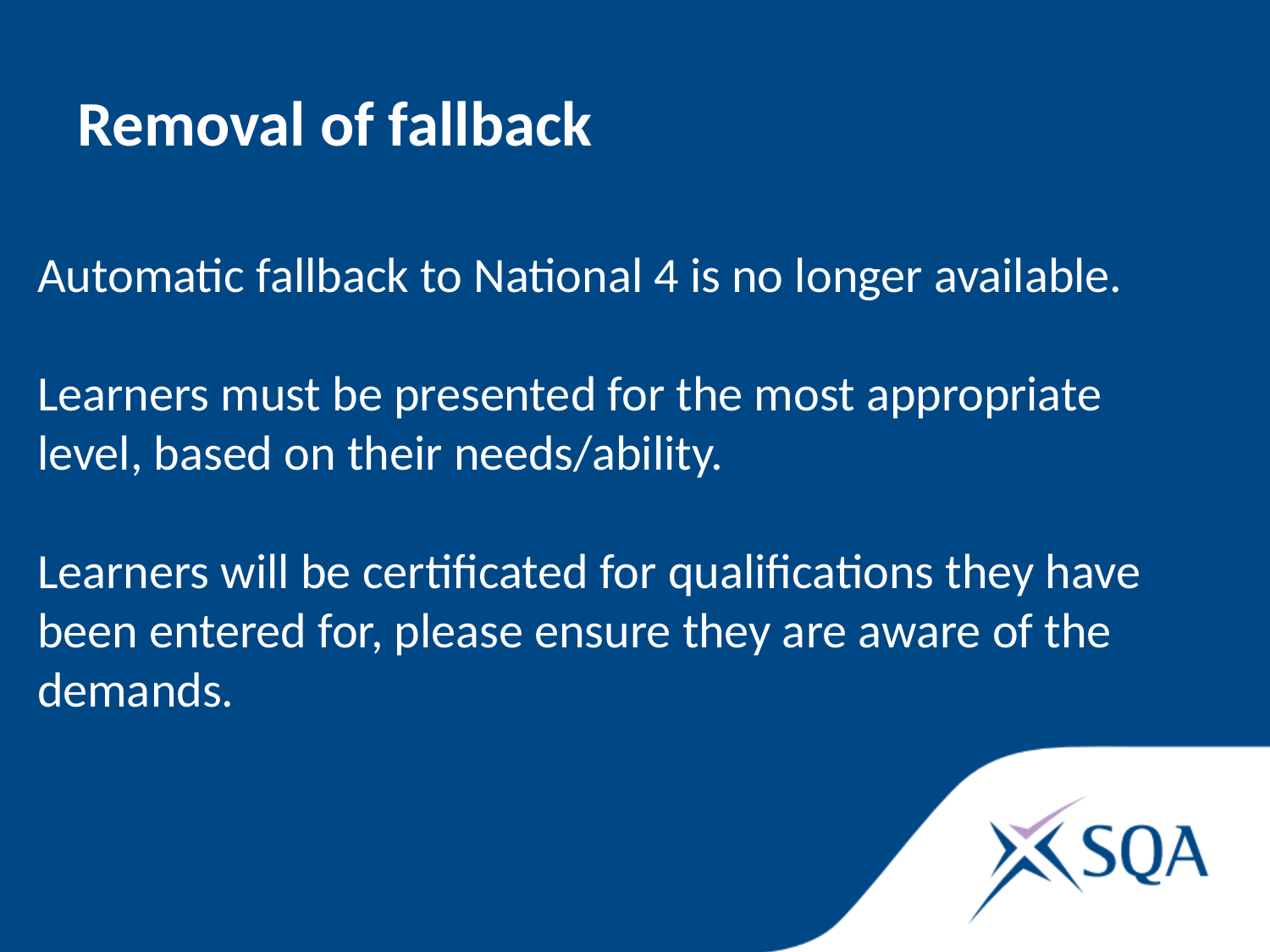

Removal of fallback

Automatic fallback to National 4 is no longer available.

Learners must be presented for the most appropriate level, based on their needs/ability.

Learners will be certificated for qualifications they have been entered for, please ensure they are aware of the demands.